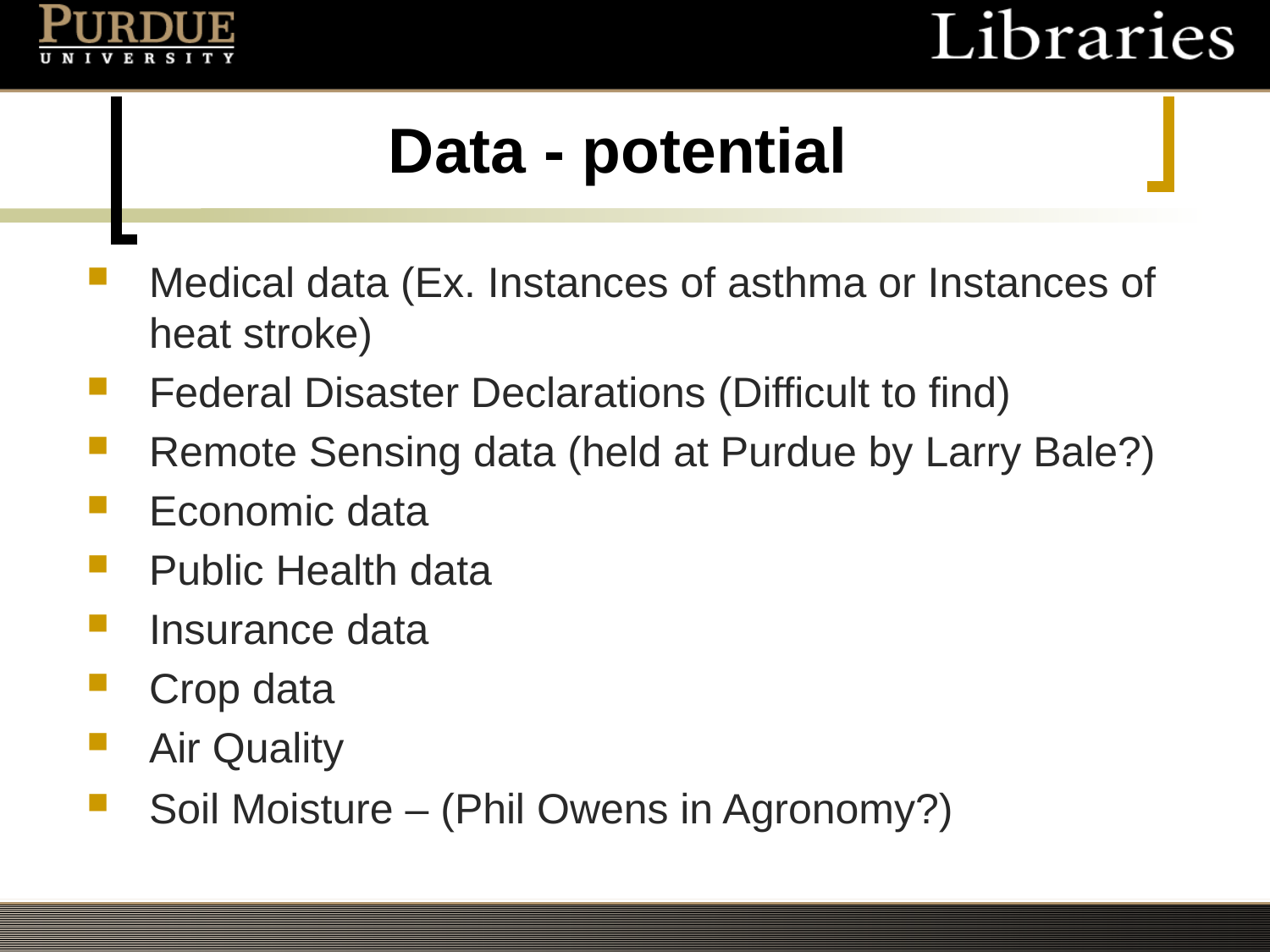

# Data - potential
Medical data (Ex. Instances of asthma or Instances of heat stroke)
Federal Disaster Declarations (Difficult to find)
Remote Sensing data (held at Purdue by Larry Bale?)
Economic data
Public Health data
Insurance data
Crop data
Air Quality
Soil Moisture – (Phil Owens in Agronomy?)